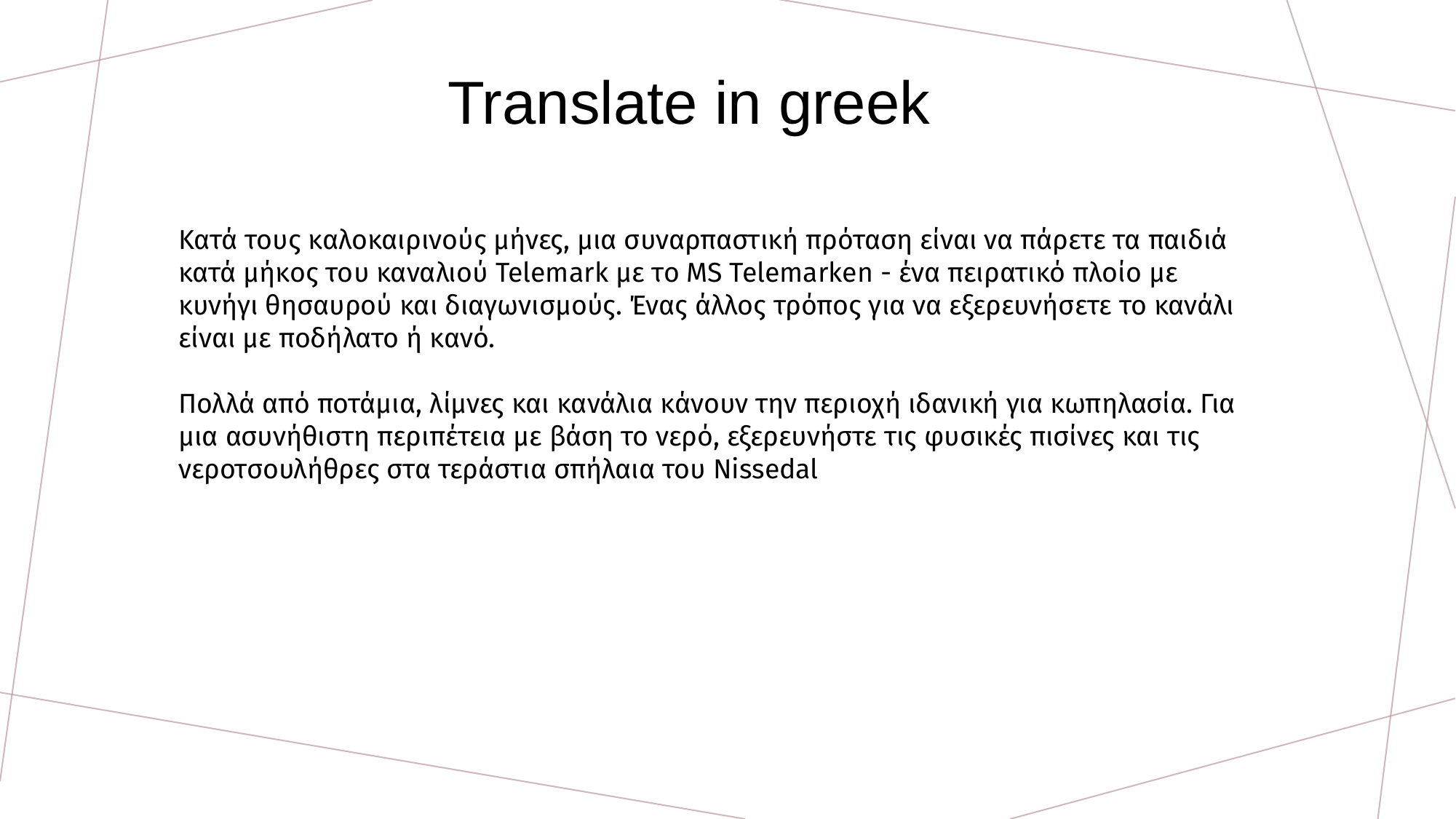

Translate in greek
Κατά τους καλοκαιρινούς μήνες, μια συναρπαστική πρόταση είναι να πάρετε τα παιδιά κατά μήκος του καναλιού Telemark με το MS Telemarken - ένα πειρατικό πλοίο με κυνήγι θησαυρού και διαγωνισμούς. Ένας άλλος τρόπος για να εξερευνήσετε το κανάλι είναι με ποδήλατο ή κανό.

Πολλά από ποτάμια, λίμνες και κανάλια κάνουν την περιοχή ιδανική για κωπηλασία. Για μια ασυνήθιστη περιπέτεια με βάση το νερό, εξερευνήστε τις φυσικές πισίνες και τις νεροτσουλήθρες στα τεράστια σπήλαια του Nissedal